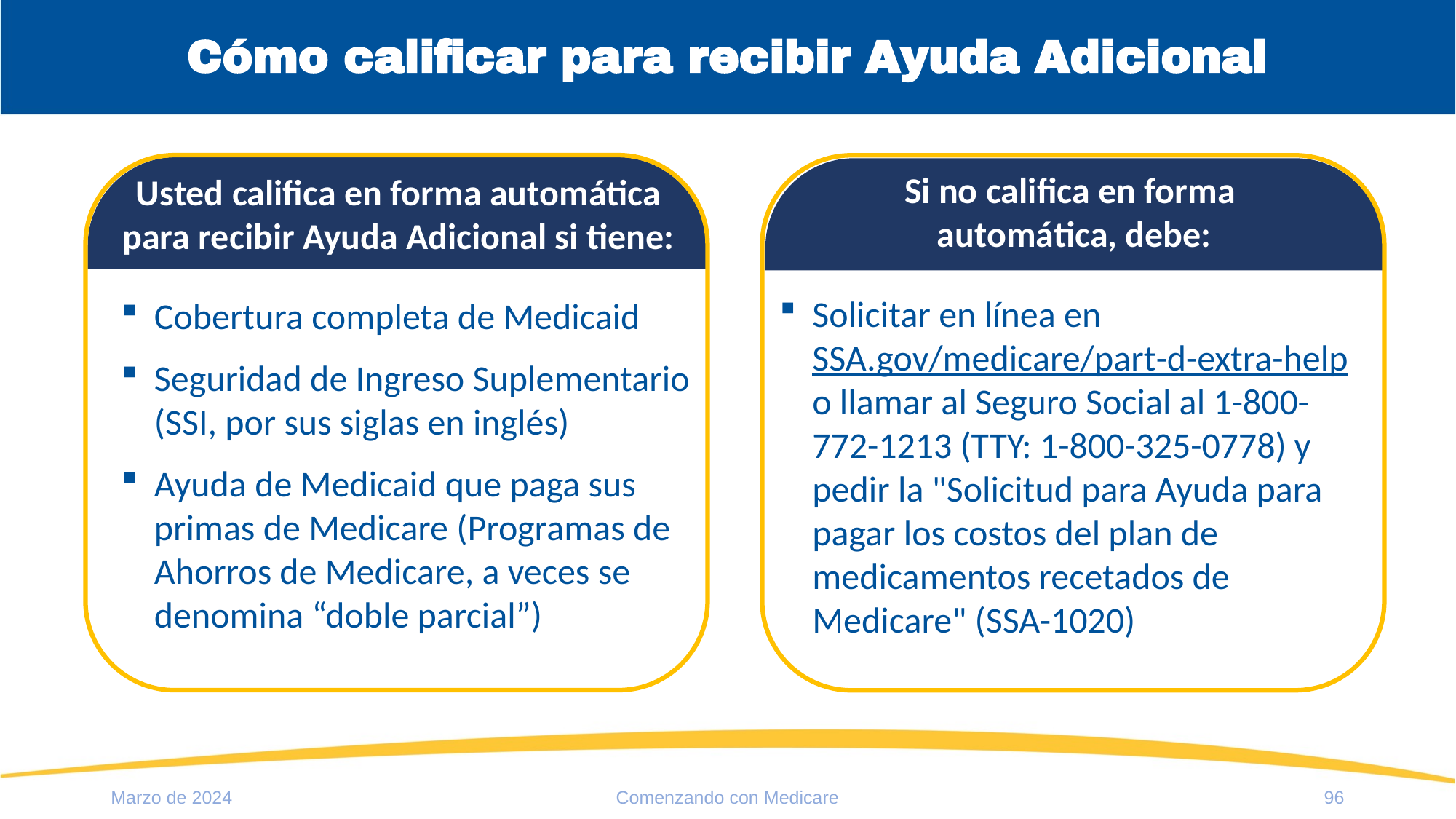

# Cómo calificar para recibir Ayuda Adicional

Si no califica en forma
automática, debe:
Solicitar en línea en SSA.gov/medicare/part-d-extra-help o llamar al Seguro Social al 1-800-772-1213 (TTY: 1-800-325-0778) y pedir la "Solicitud para Ayuda para pagar los costos del plan de medicamentos recetados de Medicare" (SSA-1020)
Usted califica en forma automática para recibir Ayuda Adicional si tiene:
Cobertura completa de Medicaid
Seguridad de Ingreso Suplementario (SSI, por sus siglas en inglés)
Ayuda de Medicaid que paga sus primas de Medicare (Programas de Ahorros de Medicare, a veces se denomina “doble parcial”)
Marzo de 2024
Comenzando con Medicare
96